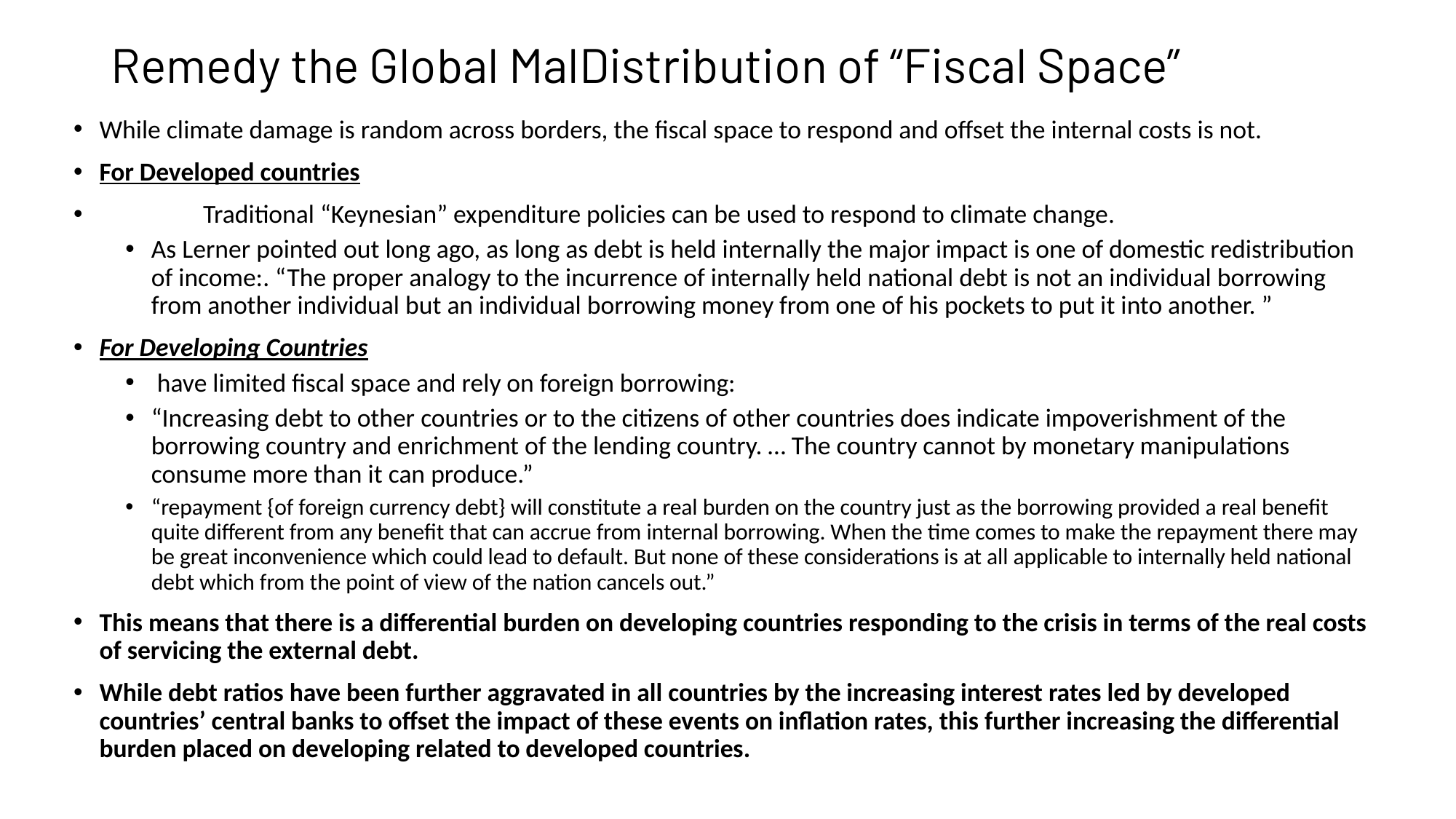

# Remedy the Global MalDistribution of “Fiscal Space”
While climate damage is random across borders, the fiscal space to respond and offset the internal costs is not.
For Developed countries
 	Traditional “Keynesian” expenditure policies can be used to respond to climate change.
As Lerner pointed out long ago, as long as debt is held internally the major impact is one of domestic redistribution of income:. “The proper analogy to the incurrence of internally held national debt is not an individual borrowing from another individual but an individual borrowing money from one of his pockets to put it into another. ”
For Developing Countries
 have limited fiscal space and rely on foreign borrowing:
“Increasing debt to other countries or to the citizens of other countries does indicate impoverishment of the borrowing country and enrichment of the lending country. … The country cannot by monetary manipulations consume more than it can produce.”
“repayment {of foreign currency debt} will constitute a real burden on the country just as the borrowing provided a real benefit quite different from any benefit that can accrue from internal borrowing. When the time comes to make the repayment there may be great inconvenience which could lead to default. But none of these considerations is at all applicable to internally held national debt which from the point of view of the nation cancels out.”
This means that there is a differential burden on developing countries responding to the crisis in terms of the real costs of servicing the external debt.
While debt ratios have been further aggravated in all countries by the increasing interest rates led by developed countries’ central banks to offset the impact of these events on inflation rates, this further increasing the differential burden placed on developing related to developed countries.